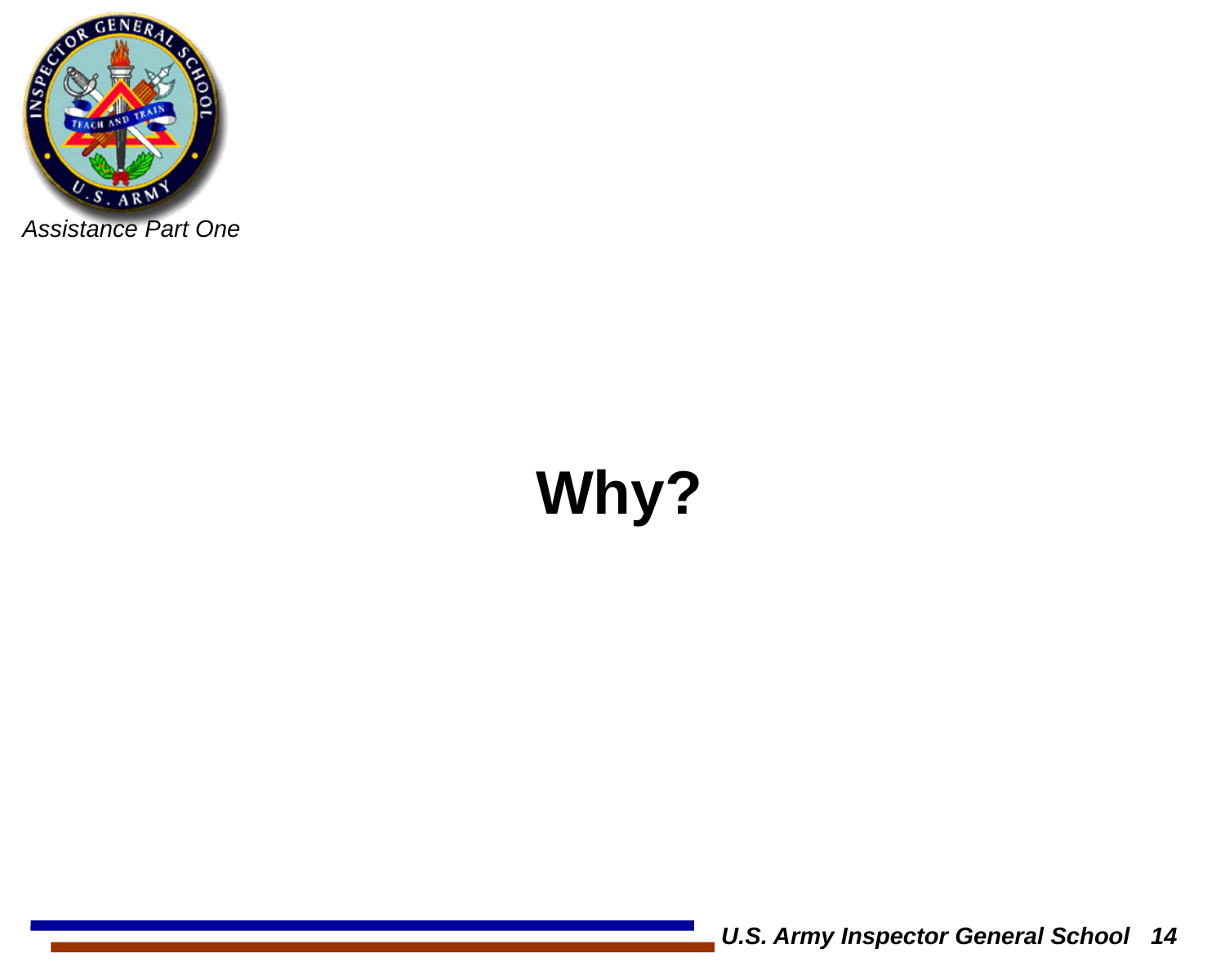

Why?
U.S. Army Inspector General School   14